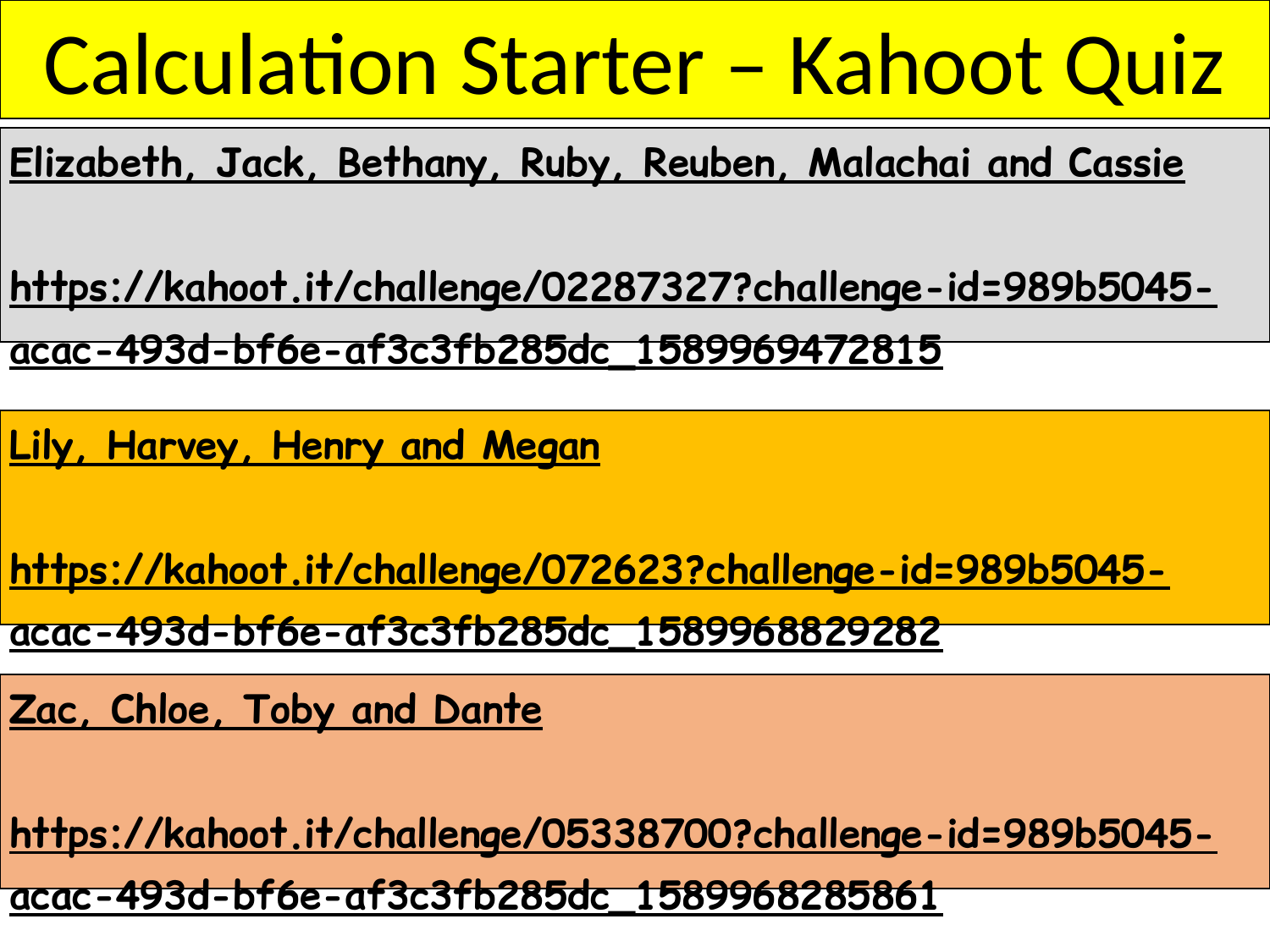

Calculation Starter – Kahoot Quiz
| Elizabeth, Jack, Bethany, Ruby, Reuben, Malachai and Cassie https://kahoot.it/challenge/02287327?challenge-id=989b5045-acac-493d-bf6e-af3c3fb285dc\_1589969472815 |
| --- |
| Lily, Harvey, Henry and Megan https://kahoot.it/challenge/072623?challenge-id=989b5045-acac-493d-bf6e-af3c3fb285dc\_1589968829282 |
| --- |
| Zac, Chloe, Toby and Dante https://kahoot.it/challenge/05338700?challenge-id=989b5045-acac-493d-bf6e-af3c3fb285dc\_1589968285861 |
| --- |